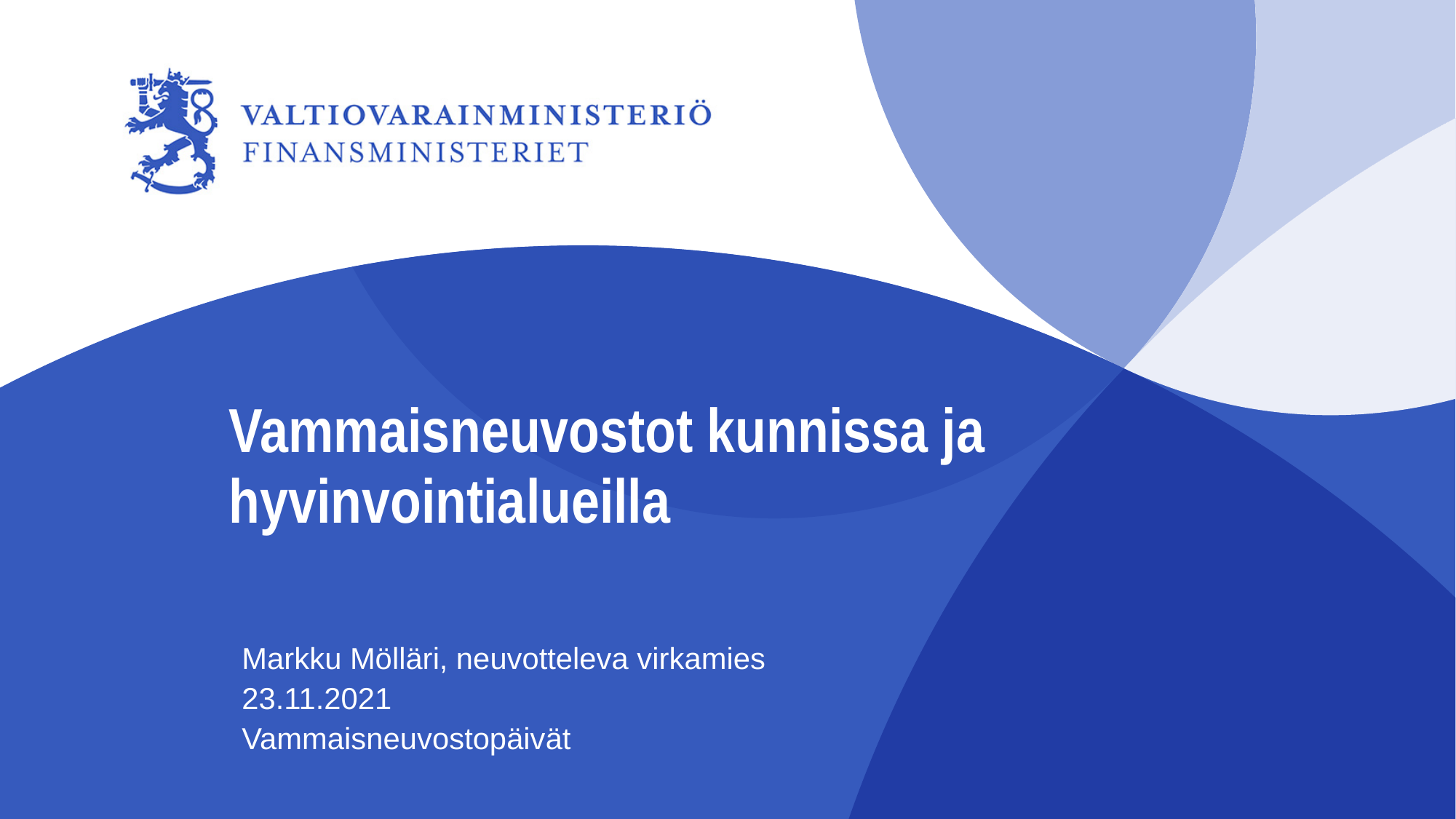

# Vammaisneuvostot kunnissa ja hyvinvointialueilla
Markku Mölläri, neuvotteleva virkamies
23.11.2021
Vammaisneuvostopäivät